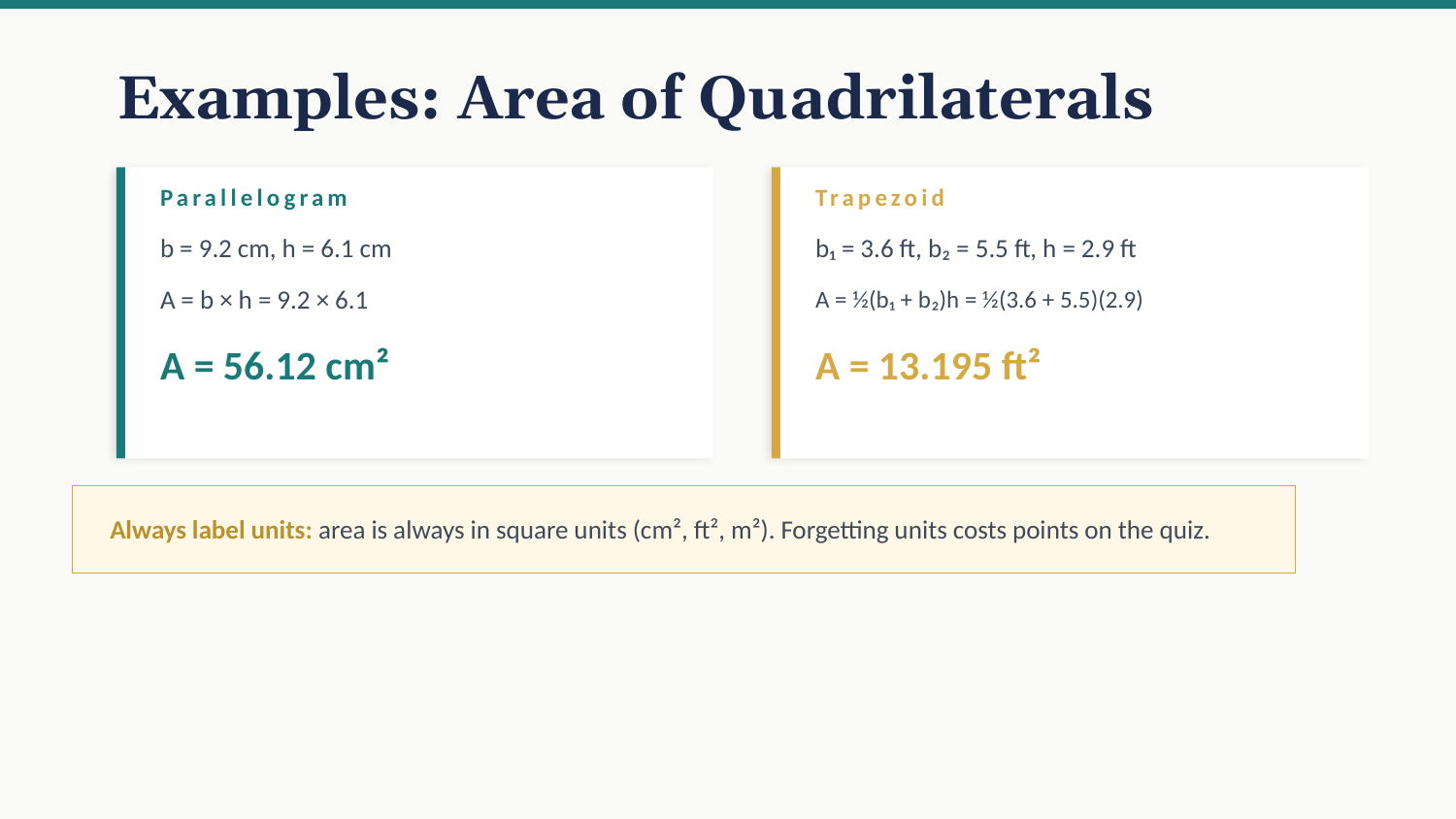

Examples: Area of Quadrilaterals

Parallelogram
Trapezoid
b = 9.2 cm, h = 6.1 cm
b₁ = 3.6 ft, b₂ = 5.5 ft, h = 2.9 ft
A = b × h = 9.2 × 6.1
A = ½(b₁ + b₂)h = ½(3.6 + 5.5)(2.9)
A = 56.12 cm²
A = 13.195 ft²

Always label units: area is always in square units (cm², ft², m²). Forgetting units costs points on the quiz.